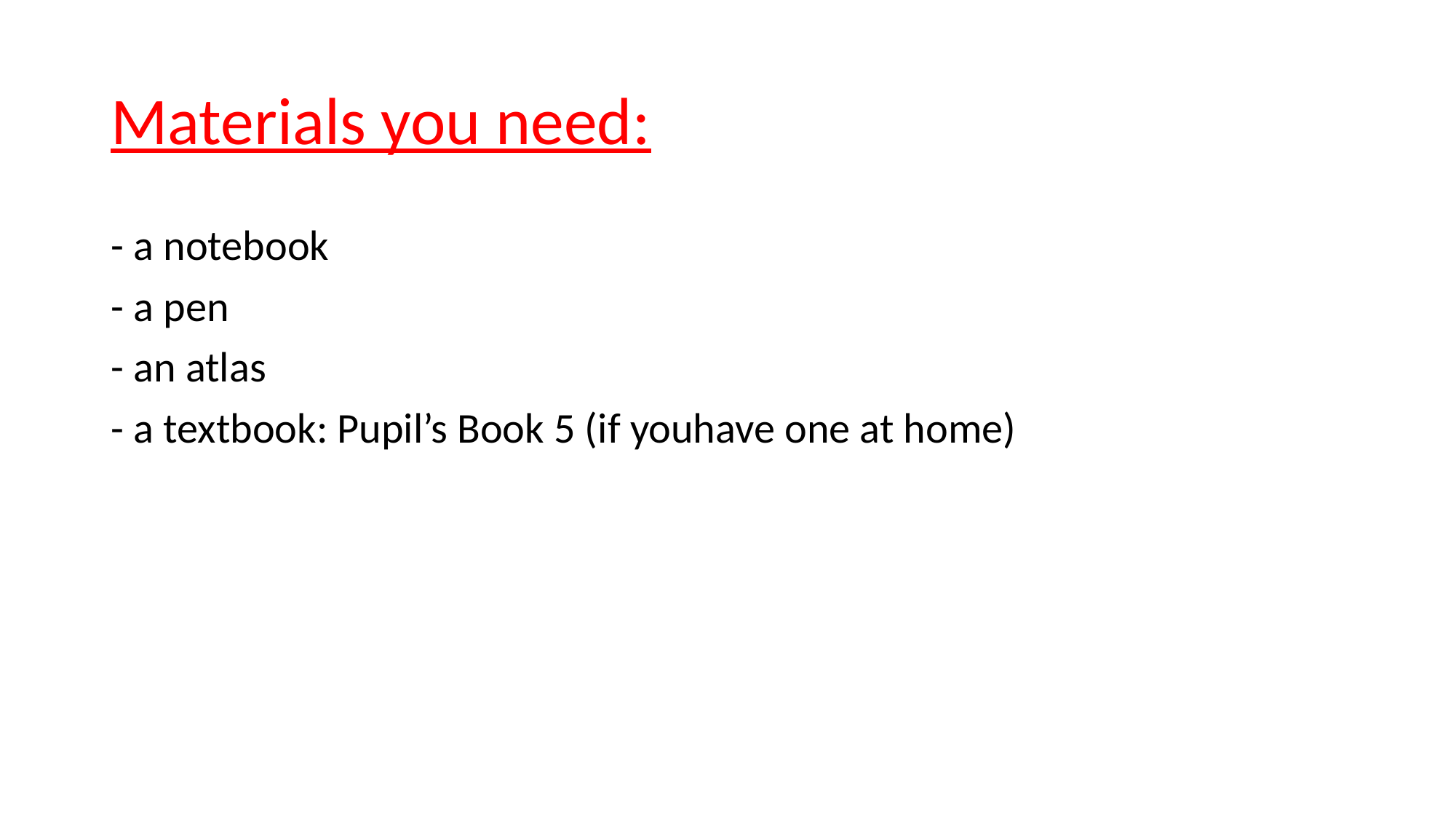

# Materials you need:
- a notebook
- a pen
- an atlas
- a textbook: Pupil’s Book 5 (if youhave one at home)